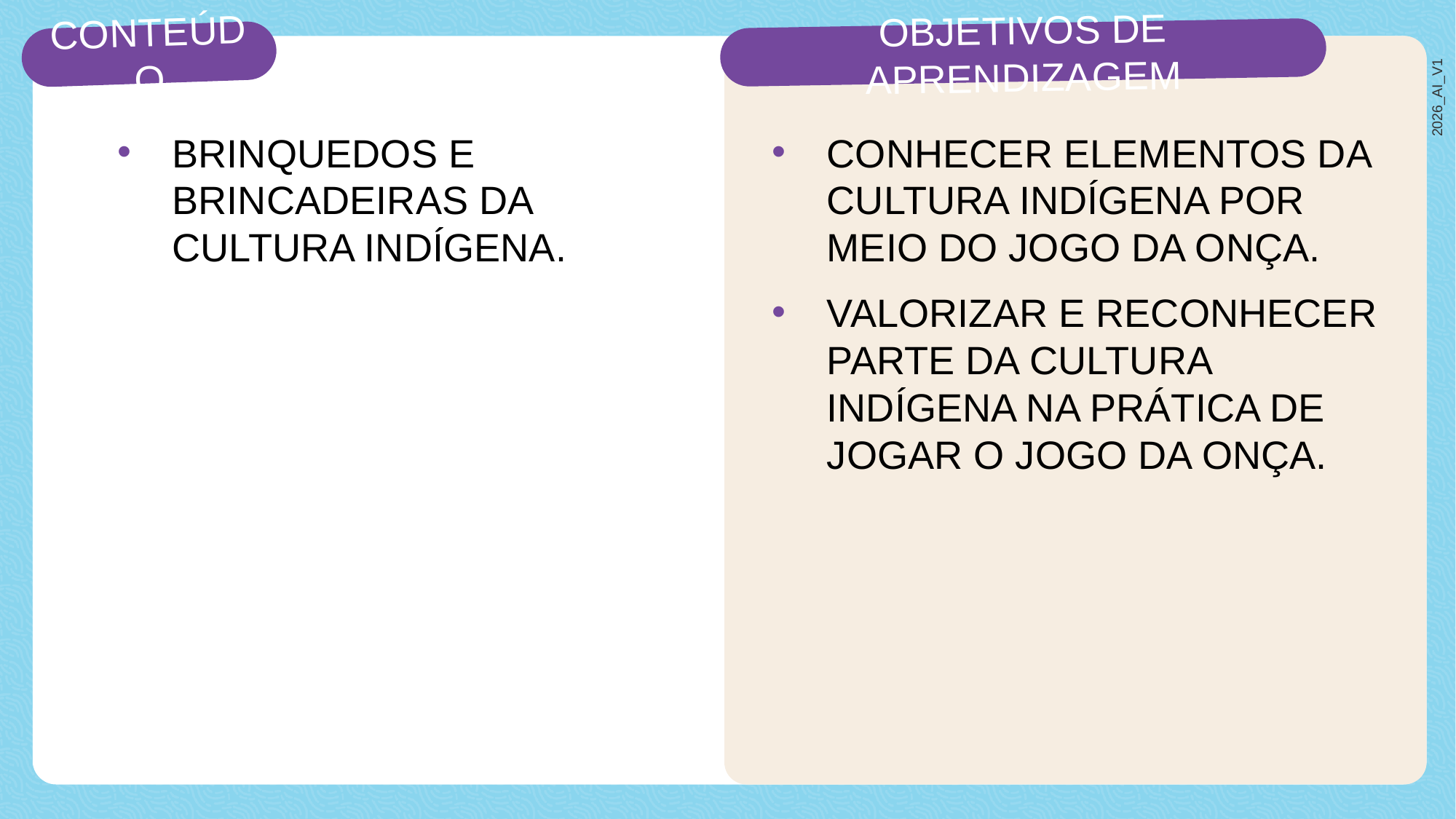

BRINQUEDOS E BRINCADEIRAS DA CULTURA INDÍGENA.
CONHECER ELEMENTOS DA CULTURA INDÍGENA POR MEIO DO JOGO DA ONÇA.
VALORIZAR E RECONHECER PARTE DA CULTURA INDÍGENA NA PRÁTICA DE JOGAR O JOGO DA ONÇA.